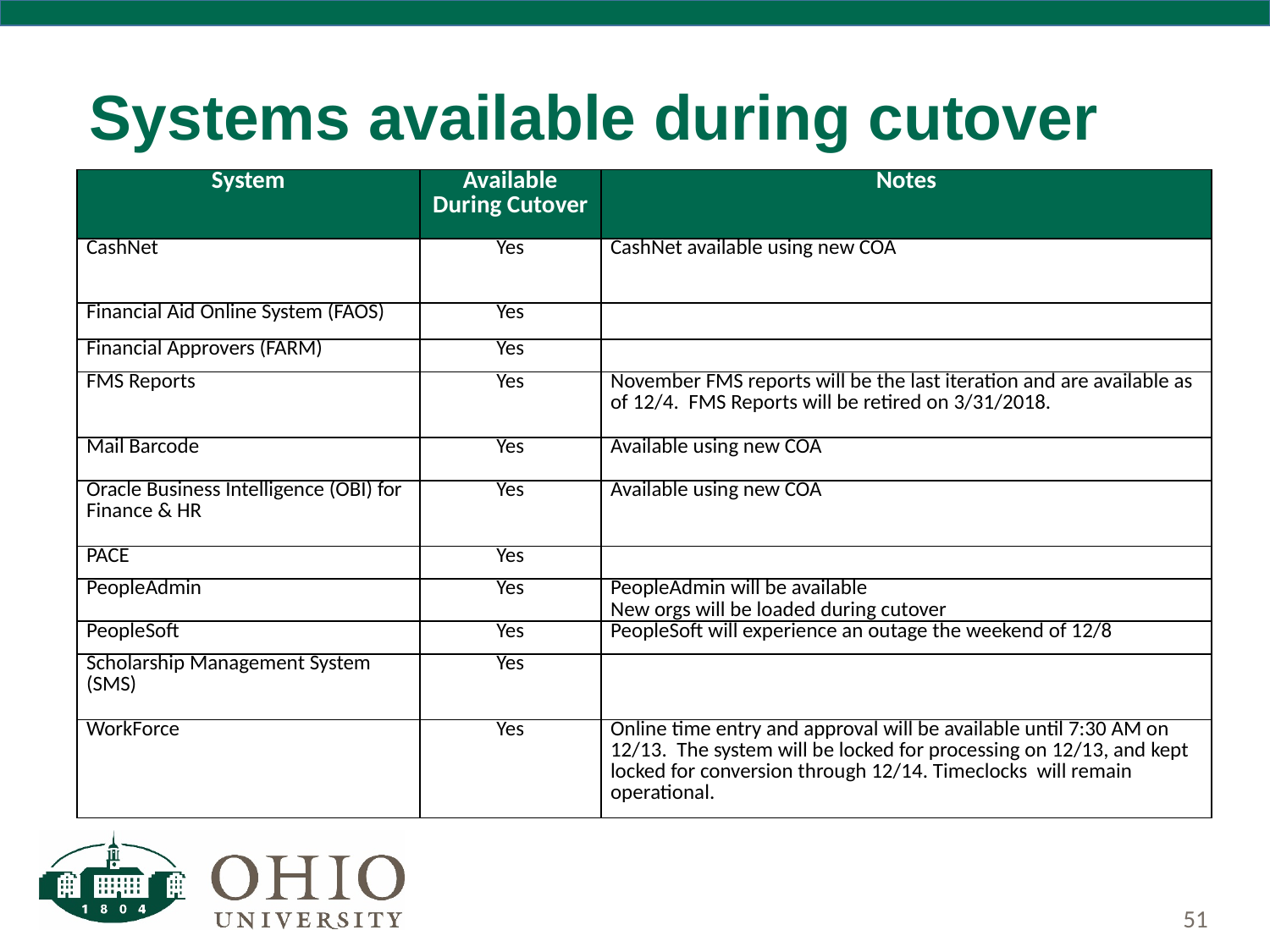

# Systems available during cutover
| System | Available During Cutover | Notes |
| --- | --- | --- |
| CashNet | Yes | CashNet available using new COA |
| Financial Aid Online System (FAOS) | Yes |  |
| Financial Approvers (FARM) | Yes |  |
| FMS Reports | Yes | November FMS reports will be the last iteration and are available as of 12/4. FMS Reports will be retired on 3/31/2018. |
| Mail Barcode | Yes | Available using new COA |
| Oracle Business Intelligence (OBI) for Finance & HR | Yes | Available using new COA |
| PACE | Yes |  |
| PeopleAdmin | Yes | PeopleAdmin will be available New orgs will be loaded during cutover |
| PeopleSoft | Yes | PeopleSoft will experience an outage the weekend of 12/8 |
| Scholarship Management System (SMS) | Yes |  |
| WorkForce | Yes | Online time entry and approval will be available until 7:30 AM on 12/13. The system will be locked for processing on 12/13, and kept locked for conversion through 12/14. Timeclocks will remain operational. |